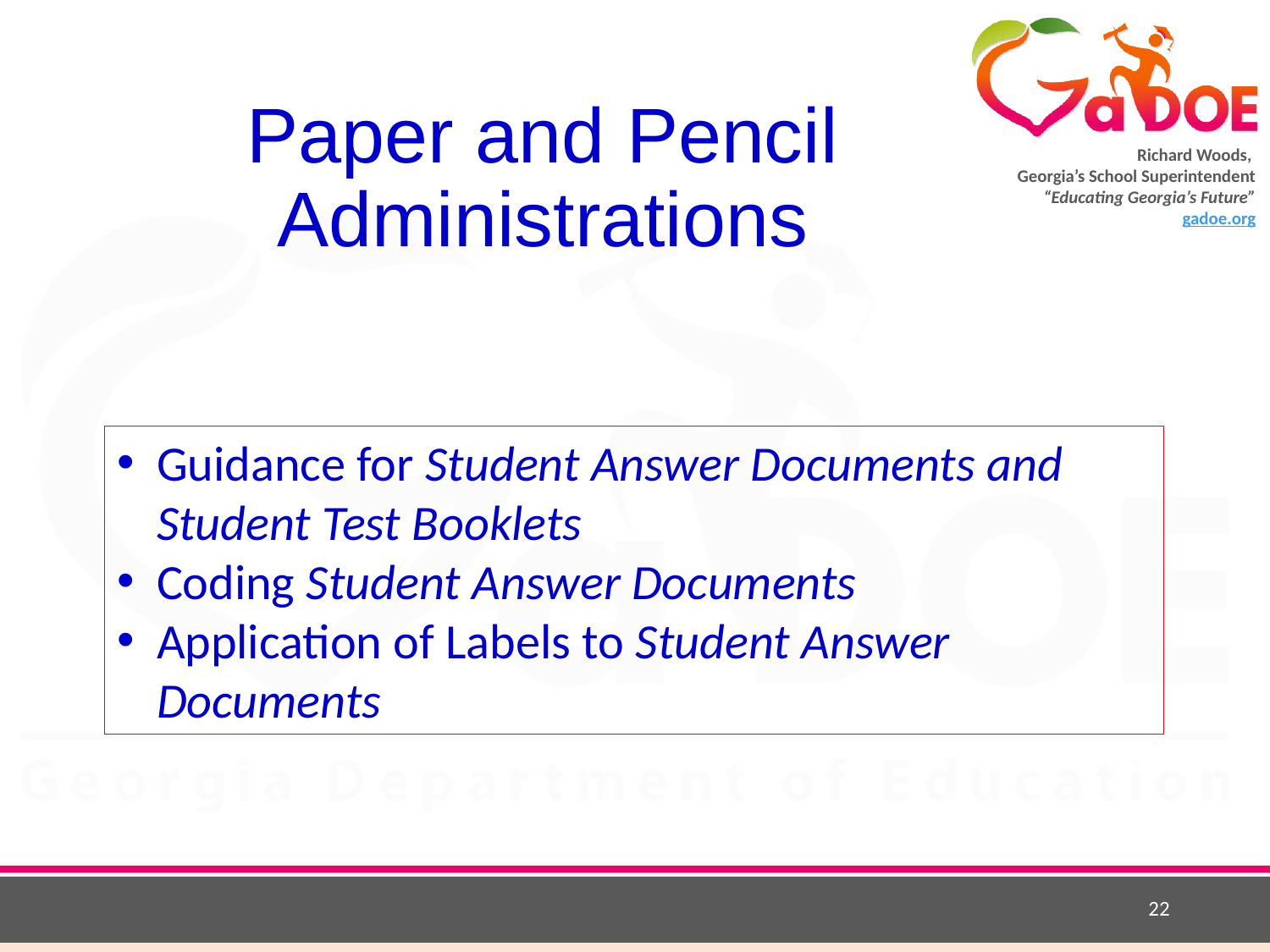

# Paper and Pencil Administrations
Guidance for Student Answer Documents and Student Test Booklets
Coding Student Answer Documents
Application of Labels to Student Answer Documents
22